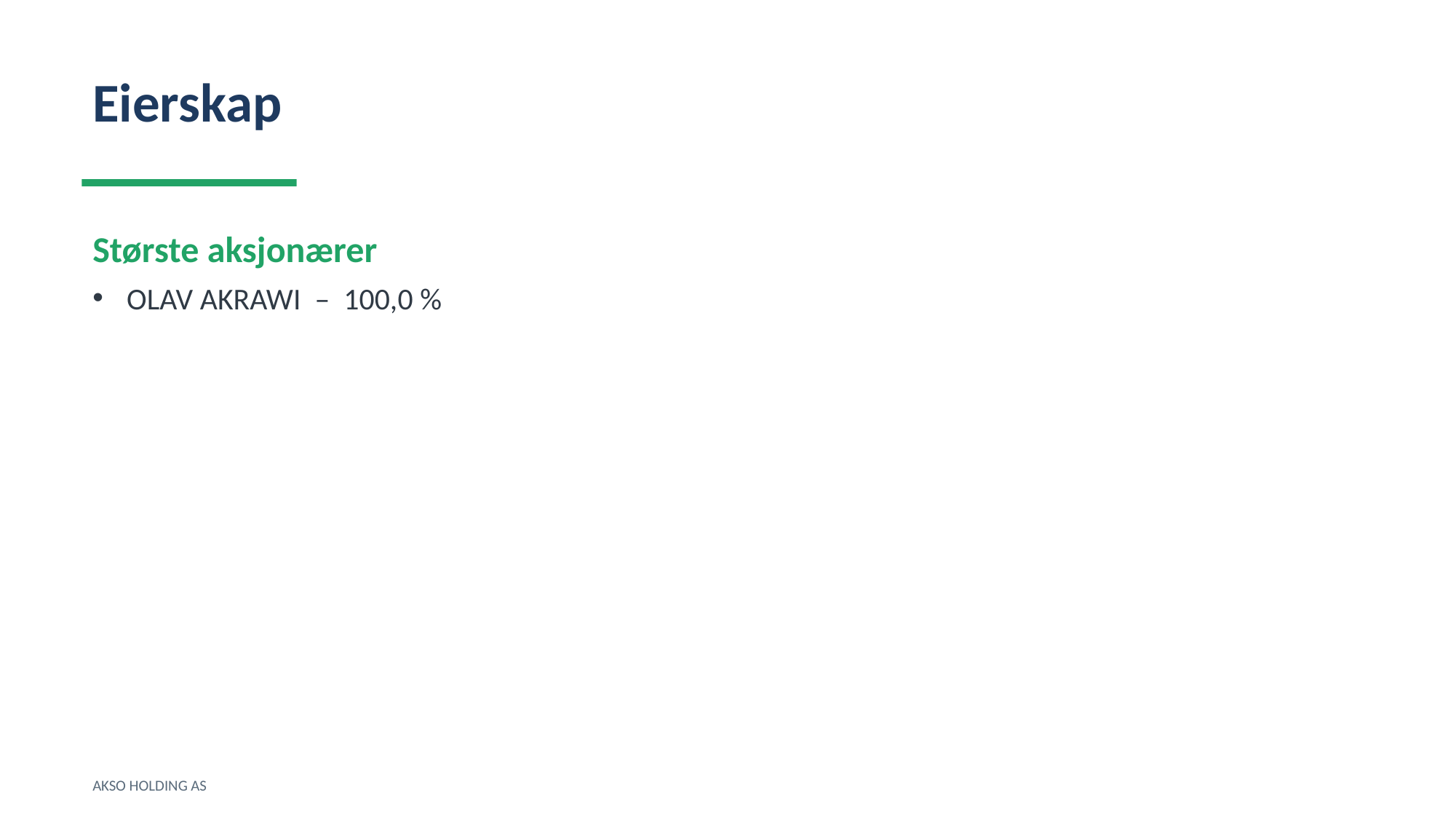

Eierskap

Største aksjonærer
OLAV AKRAWI  –  100,0 %
AKSO HOLDING AS